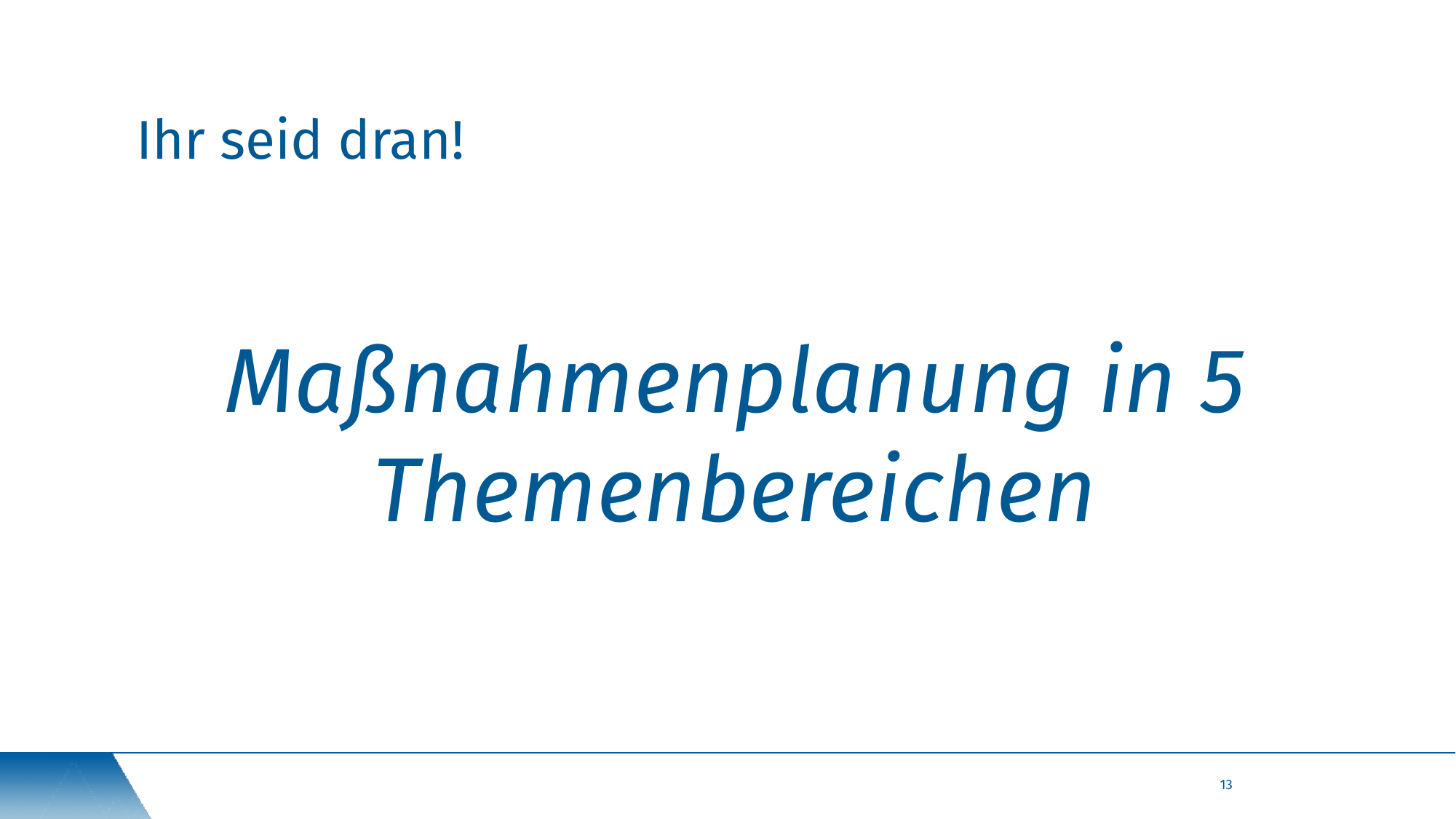

Ihr seid dran!

Maßnahmenplanung in 5 Themenbereichen
13